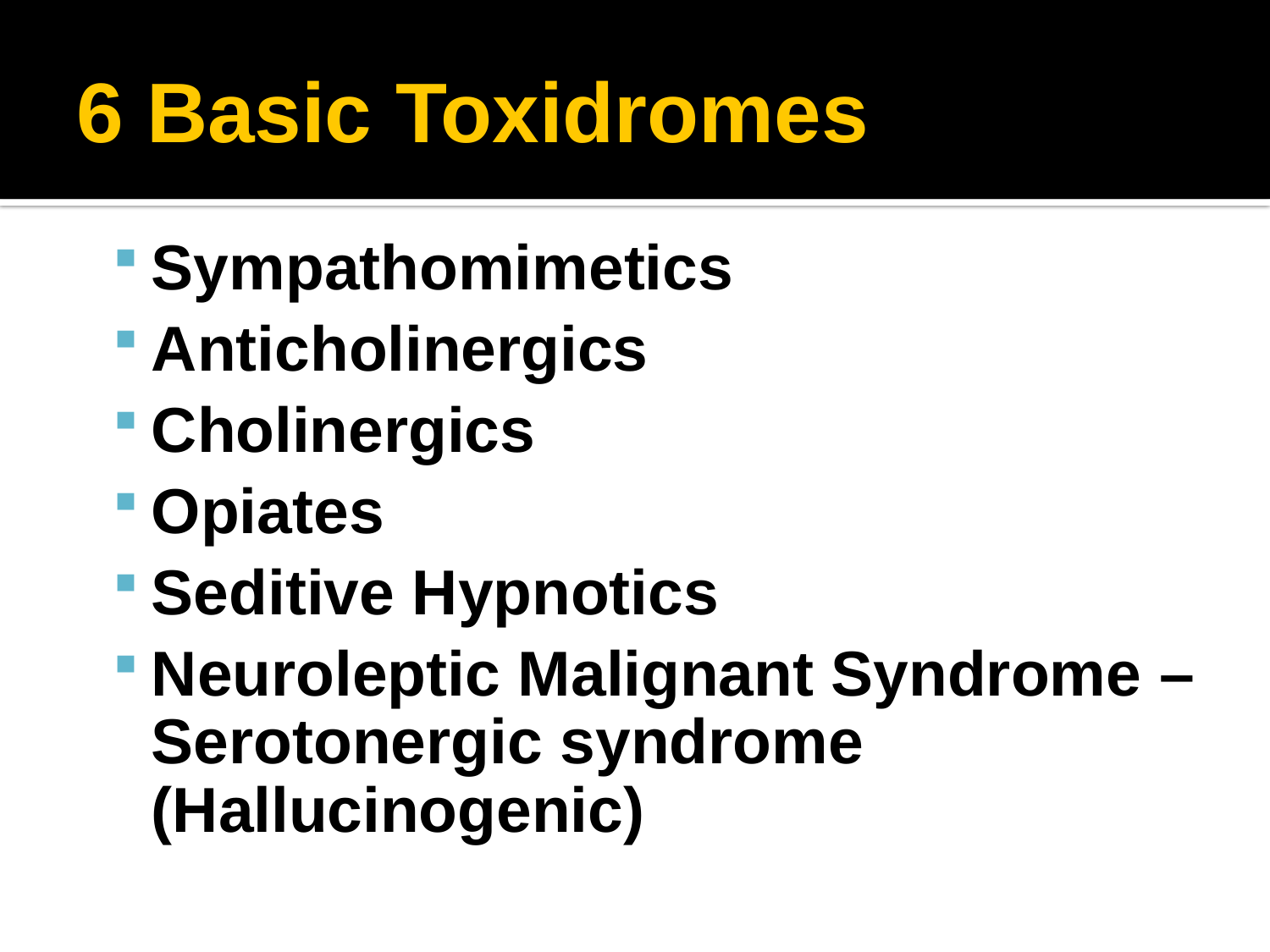

# 6 Basic Toxidromes
Sympathomimetics
Anticholinergics
Cholinergics
Opiates
Seditive Hypnotics
Neuroleptic Malignant Syndrome – Serotonergic syndrome (Hallucinogenic)